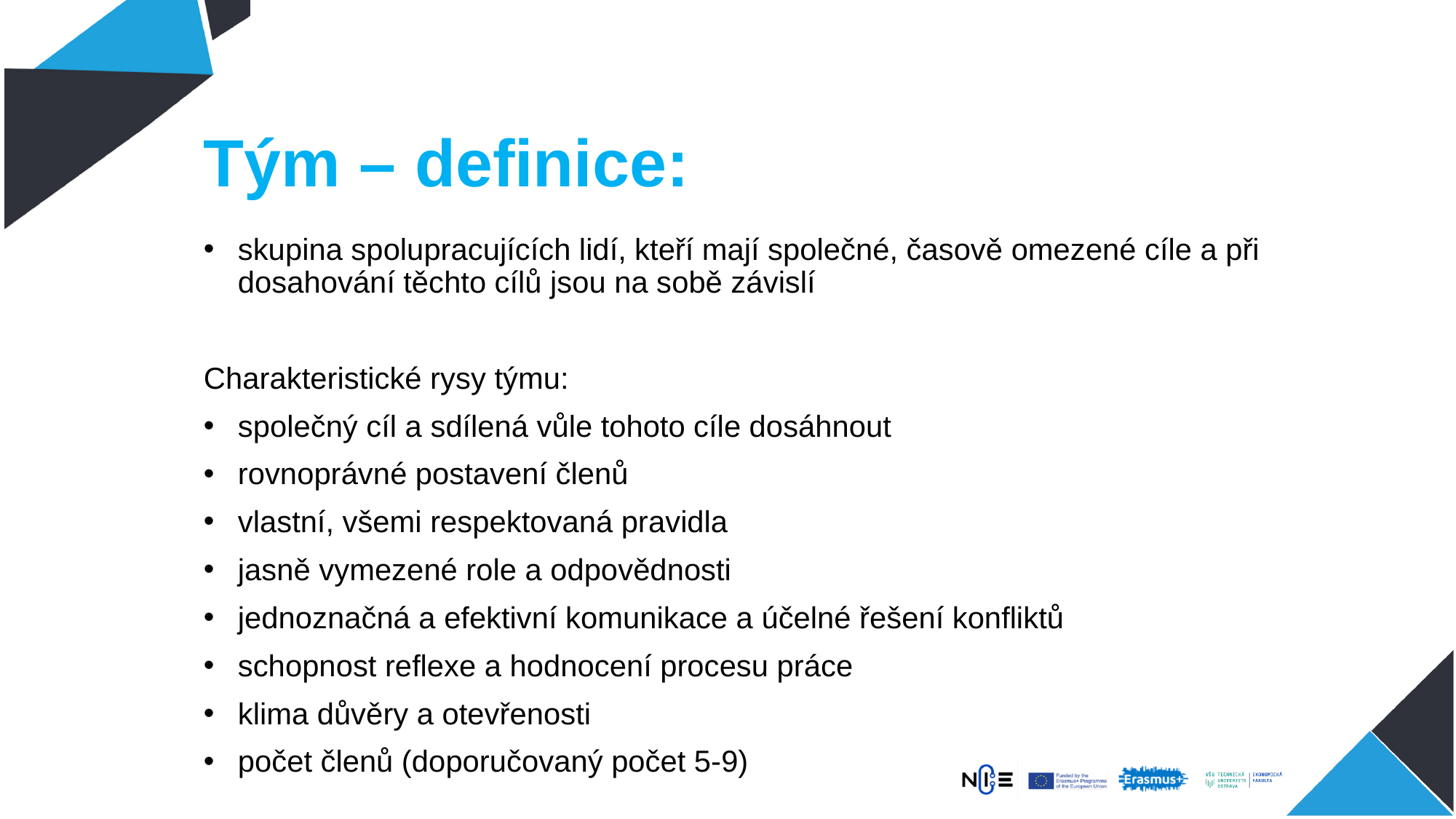

# Tým – definice:
skupina spolupracujících lidí, kteří mají společné, časově omezené cíle a při dosahování těchto cílů jsou na sobě závislí

Charakteristické rysy týmu:
společný cíl a sdílená vůle tohoto cíle dosáhnout
rovnoprávné postavení členů
vlastní, všemi respektovaná pravidla
jasně vymezené role a odpovědnosti
jednoznačná a efektivní komunikace a účelné řešení konfliktů
schopnost reflexe a hodnocení procesu práce
klima důvěry a otevřenosti
počet členů (doporučovaný počet 5-9)